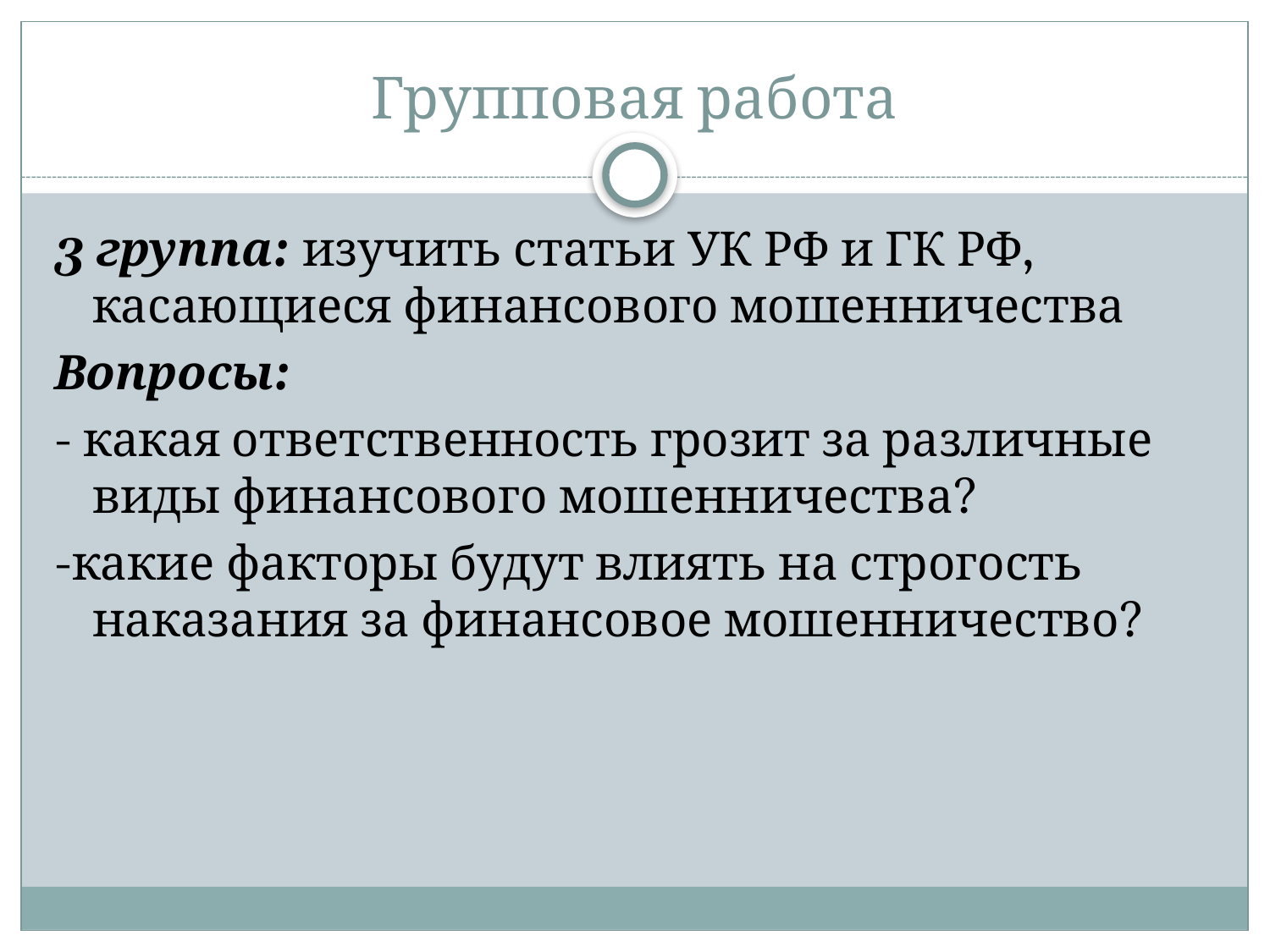

# Групповая работа
3 группа: изучить статьи УК РФ и ГК РФ, касающиеся финансового мошенничества
Вопросы:
- какая ответственность грозит за различные виды финансового мошенничества?
-какие факторы будут влиять на строгость наказания за финансовое мошенничество?